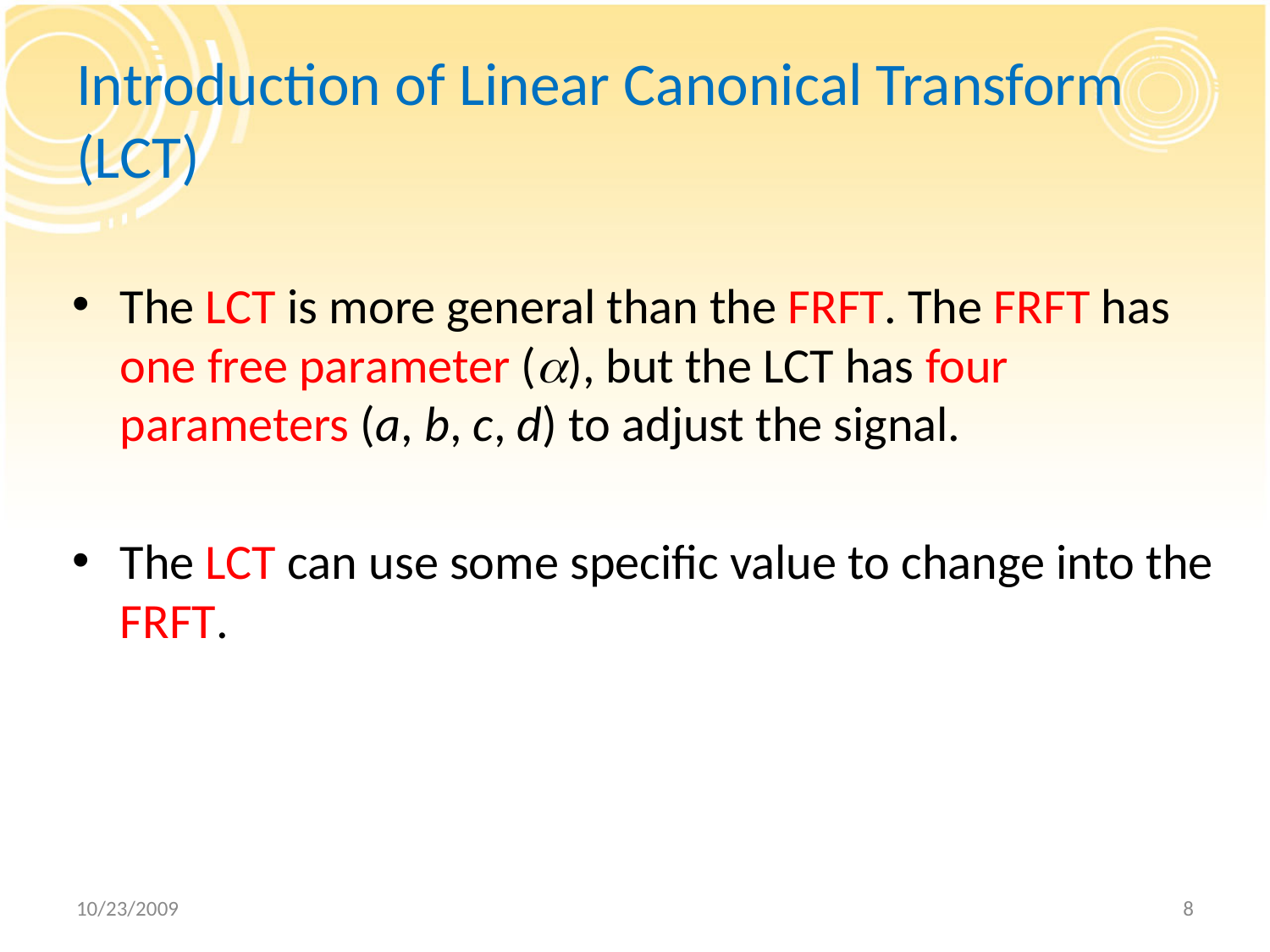

# Introduction of Linear Canonical Transform (LCT)
The LCT is more general than the FRFT. The FRFT has one free parameter (α), but the LCT has four parameters (a, b, c, d) to adjust the signal.

The LCT can use some specific value to change into the FRFT.

10/23/2009
8